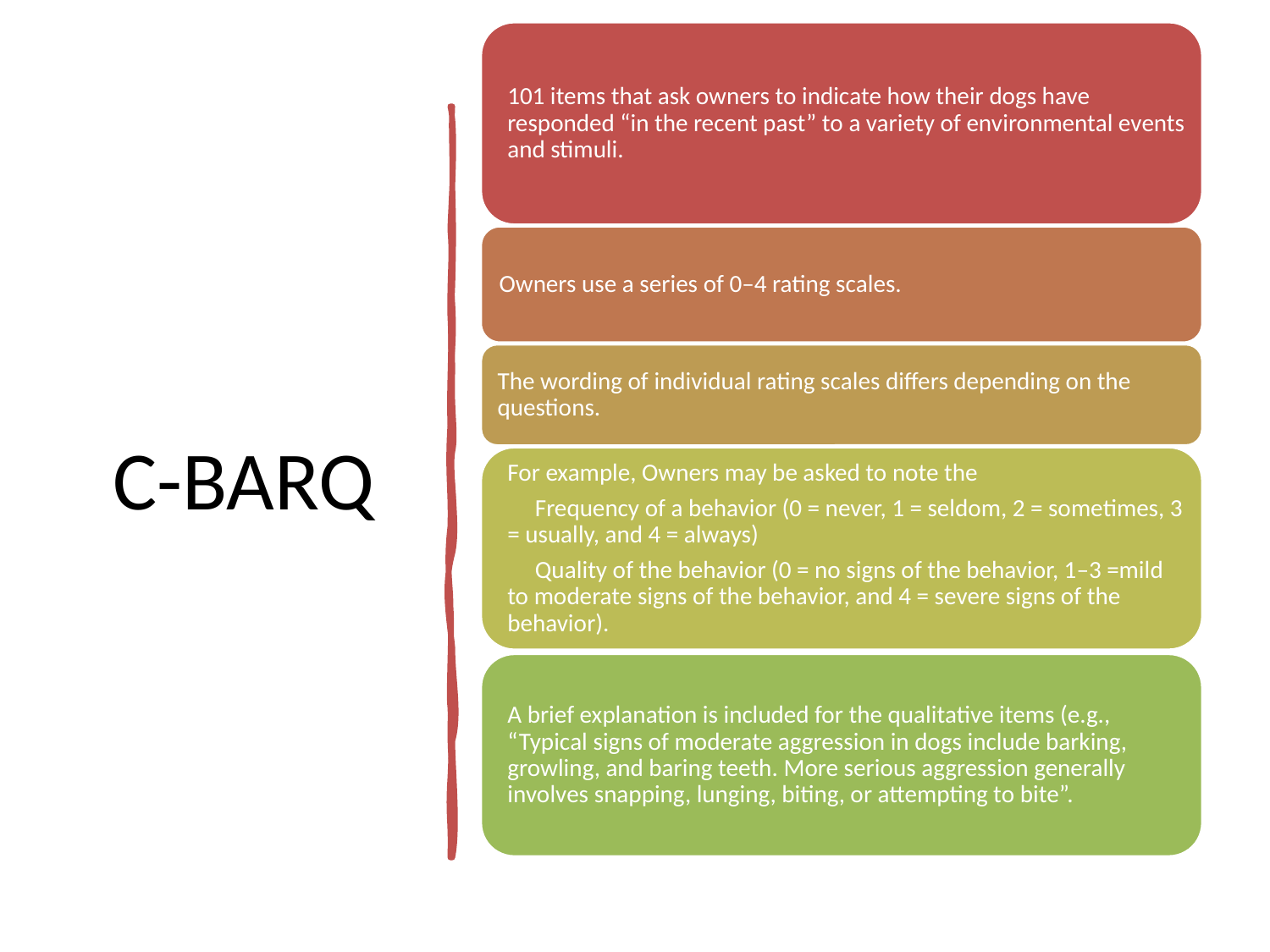

101 items that ask owners to indicate how their dogs have responded “in the recent past” to a variety of environmental events and stimuli.
Owners use a series of 0–4 rating scales.
The wording of individual rating scales differs depending on the questions.
For example, Owners may be asked to note the
     Frequency of a behavior (0 = never, 1 = seldom, 2 = sometimes, 3 = usually, and 4 = always)
     Quality of the behavior (0 = no signs of the behavior, 1–3 =mild to moderate signs of the behavior, and 4 = severe signs of the behavior).

A brief explanation is included for the qualitative items (e.g., “Typical signs of moderate aggression in dogs include barking, growling, and baring teeth. More serious aggression generally involves snapping, lunging, biting, or attempting to bite”.
# C-BARQ